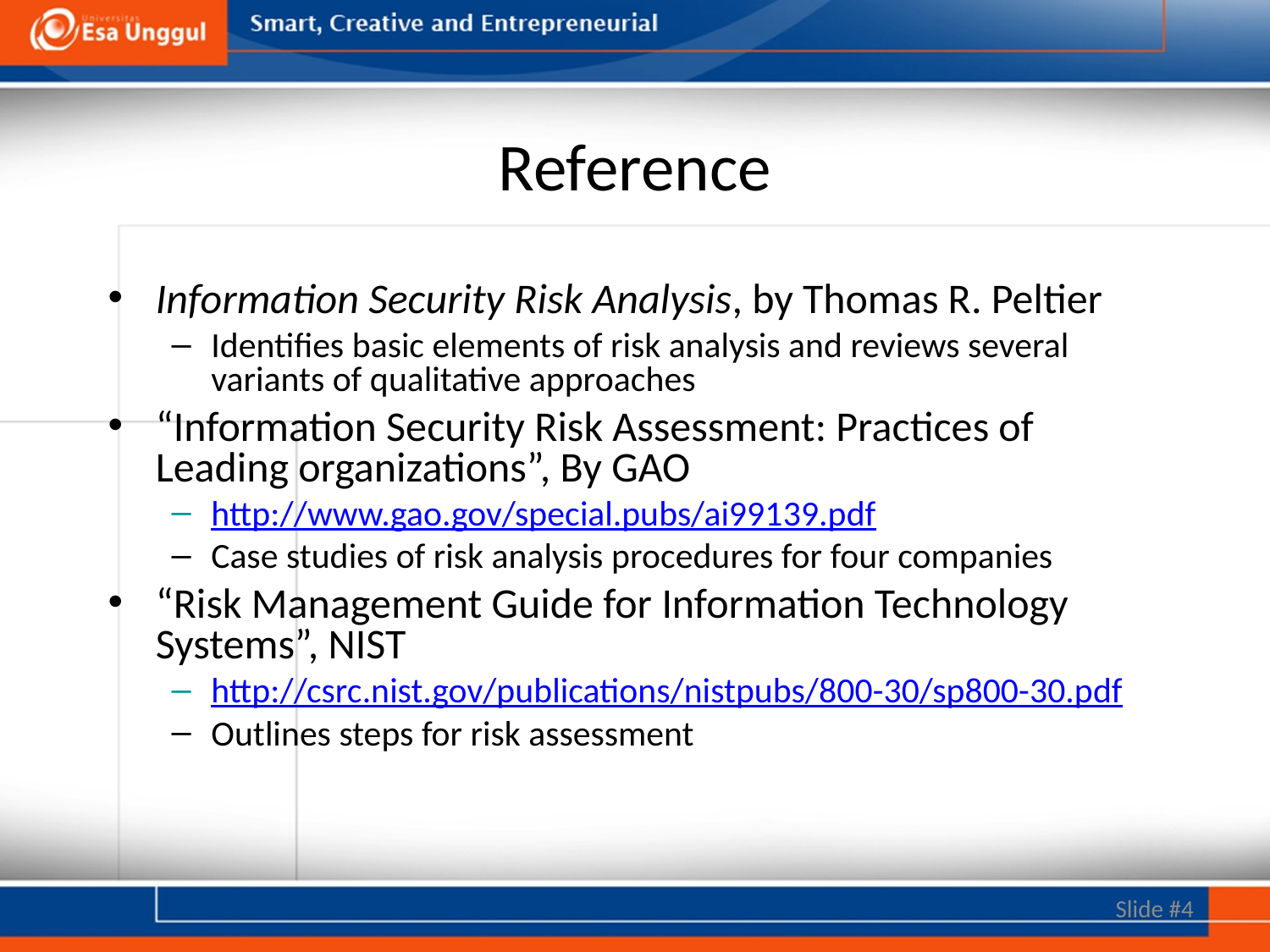

# Reference
Information Security Risk Analysis, by Thomas R. Peltier
Identifies basic elements of risk analysis and reviews several variants of qualitative approaches
“Information Security Risk Assessment: Practices of Leading organizations”, By GAO
http://www.gao.gov/special.pubs/ai99139.pdf
Case studies of risk analysis procedures for four companies
“Risk Management Guide for Information Technology Systems”, NIST
http://csrc.nist.gov/publications/nistpubs/800-30/sp800-30.pdf
Outlines steps for risk assessment
Slide #4